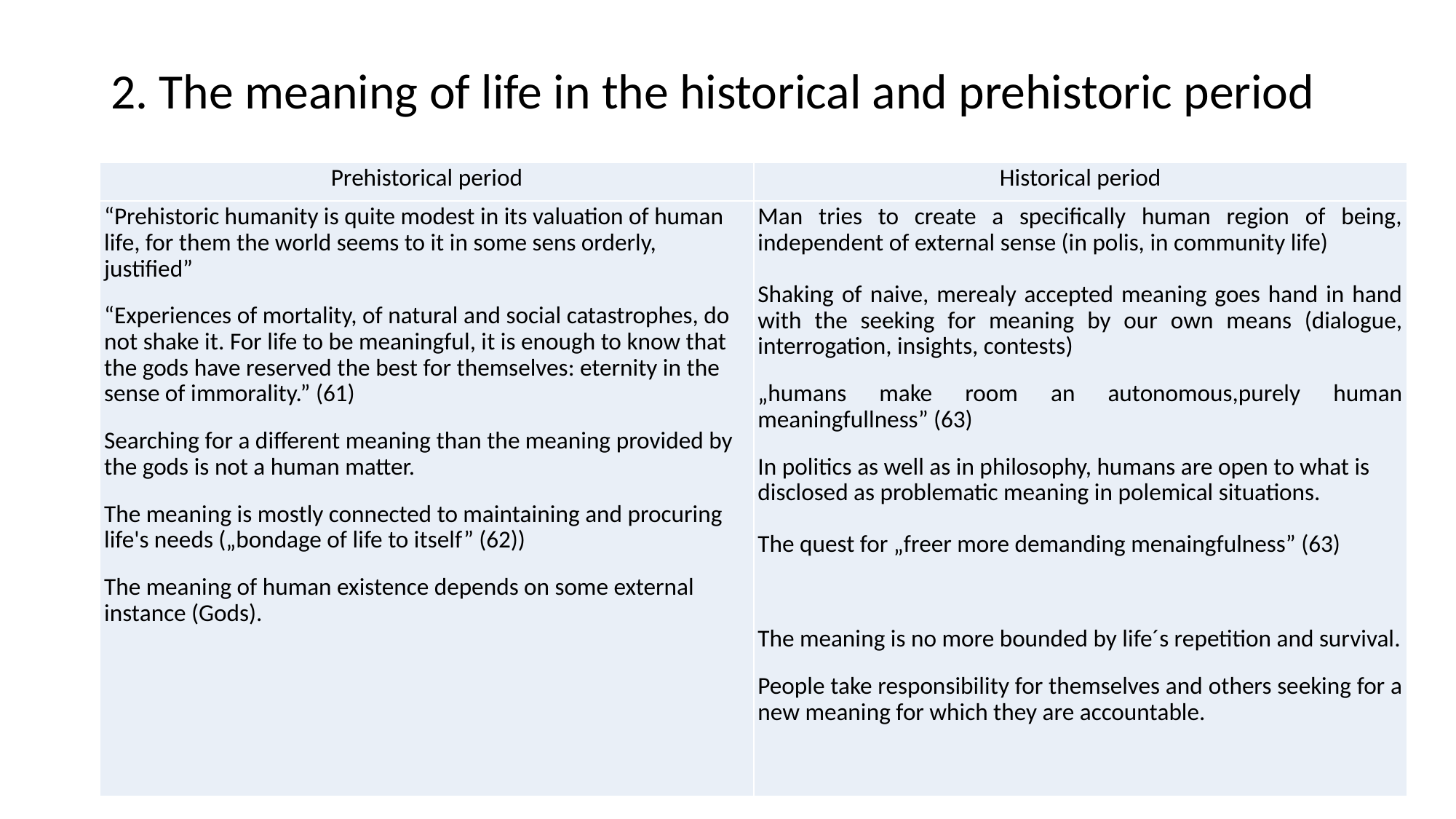

# 2. The meaning of life in the historical and prehistoric period
| Prehistorical period | Historical period |
| --- | --- |
| “Prehistoric humanity is quite modest in its valuation of human life, for them the world seems to it in some sens orderly, justified” “Experiences of mortality, of natural and social catastrophes, do not shake it. For life to be meaningful, it is enough to know that the gods have reserved the best for themselves: eternity in the sense of immorality.” (61) Searching for a different meaning than the meaning provided by the gods is not a human matter. The meaning is mostly connected to maintaining and procuring life's needs („bondage of life to itself” (62)) The meaning of human existence depends on some external instance (Gods). | Man tries to create a specifically human region of being, independent of external sense (in polis, in community life)   Shaking of naive, merealy accepted meaning goes hand in hand with the seeking for meaning by our own means (dialogue, interrogation, insights, contests) „humans make room an autonomous,purely human meaningfullness” (63) In politics as well as in philosophy, humans are open to what is disclosed as problematic meaning in polemical situations.   The quest for „freer more demanding menaingfulness” (63) The meaning is no more bounded by life´s repetition and survival. People take responsibility for themselves and others seeking for a new meaning for which they are accountable. |